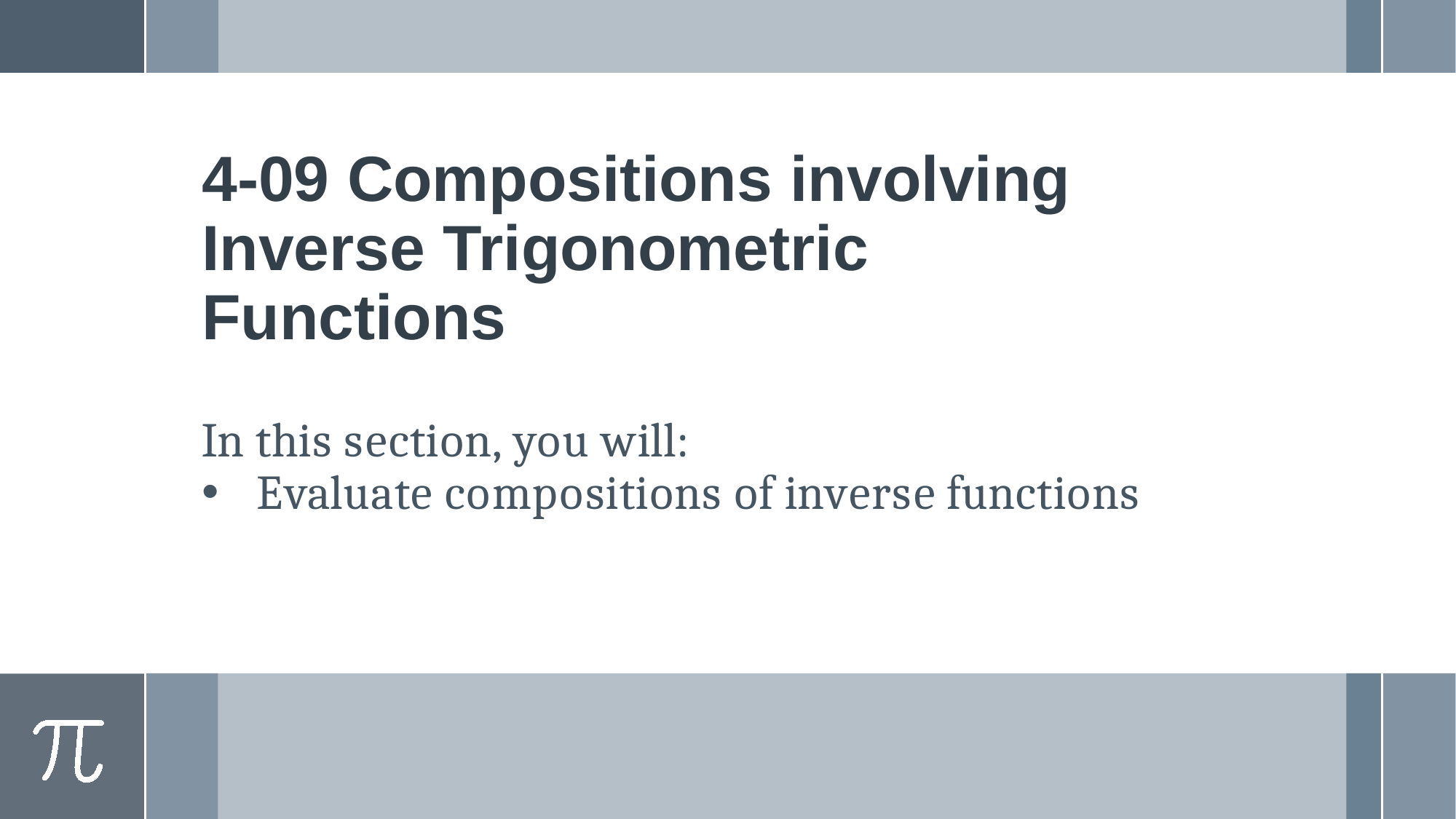

# 4-09 Compositions involving Inverse Trigonometric Functions
In this section, you will:
Evaluate compositions of inverse functions